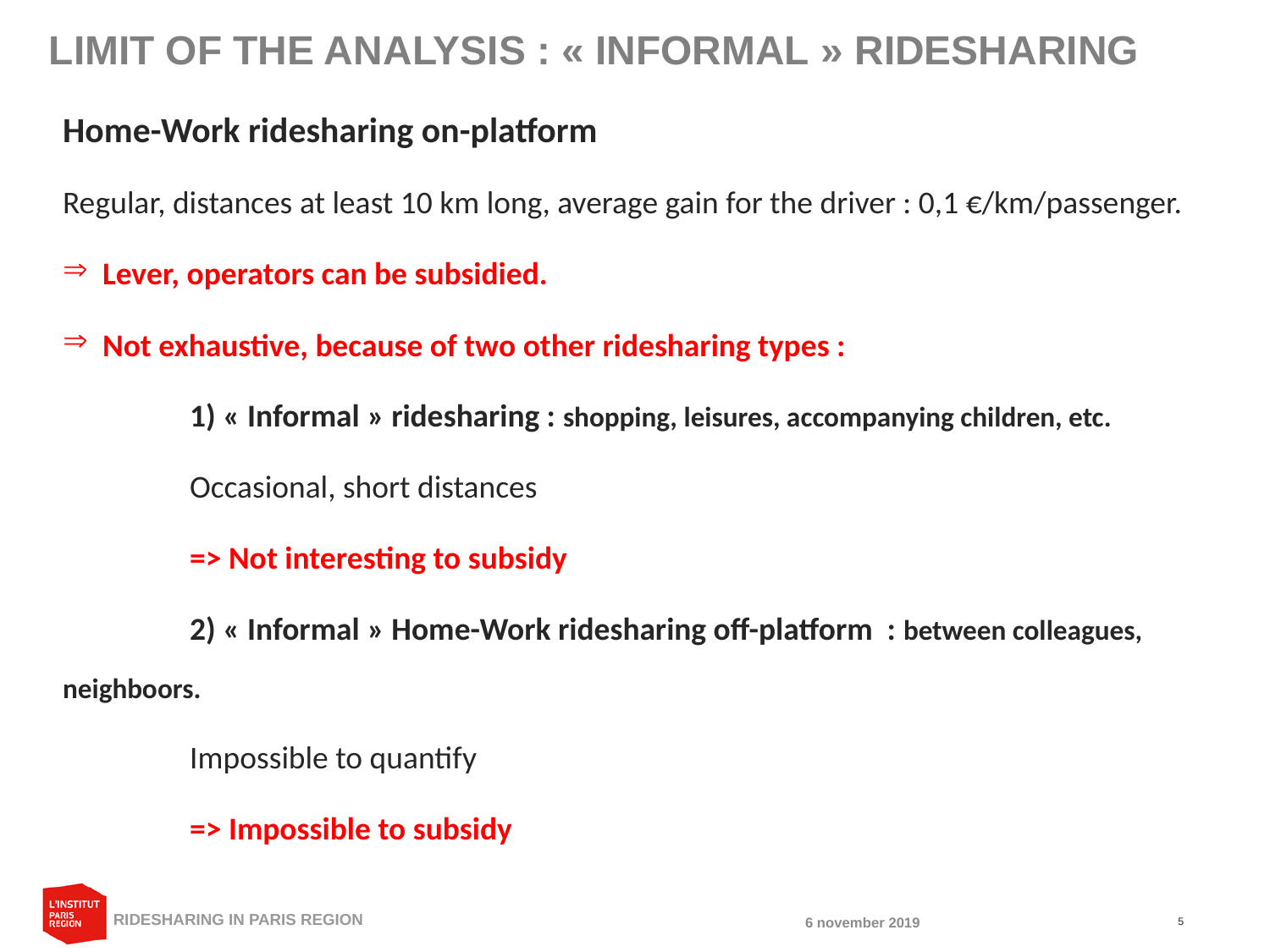

LIMIT OF THE ANALYSIS : « INFORMAL » RIDESHARING
Home-Work ridesharing on-platform
Regular, distances at least 10 km long, average gain for the driver : 0,1 €/km/passenger.
Lever, operators can be subsidied.
Not exhaustive, because of two other ridesharing types :
	1) « Informal » ridesharing : shopping, leisures, accompanying children, etc.
	Occasional, short distances
	=> Not interesting to subsidy
	2) « Informal » Home-Work ridesharing off-platform  : between colleagues, neighboors.
	Impossible to quantify
	=> Impossible to subsidy

RIDESHARING IN PARIS REGION
6 november 2019